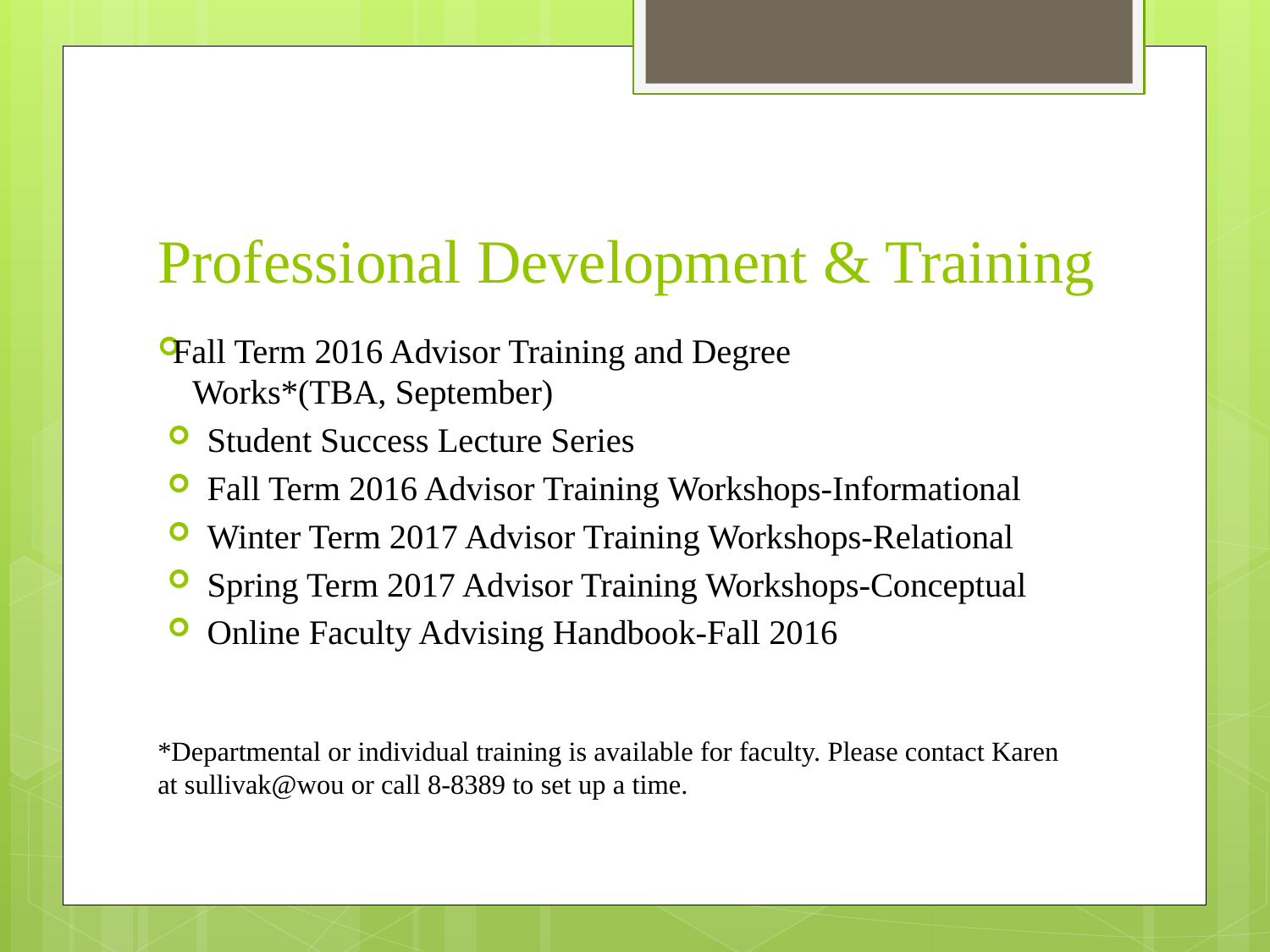

# Professional Development & Training
Fall Term 2016 Advisor Training and Degree
    Works*(TBA, September)
Student Success Lecture Series
Fall Term 2016 Advisor Training Workshops-Informational
Winter Term 2017 Advisor Training Workshops-Relational
Spring Term 2017 Advisor Training Workshops-Conceptual
Online Faculty Advising Handbook-Fall 2016

*Departmental or individual training is available for faculty. Please contact Karen at sullivak@wou or call 8-8389 to set up a time.